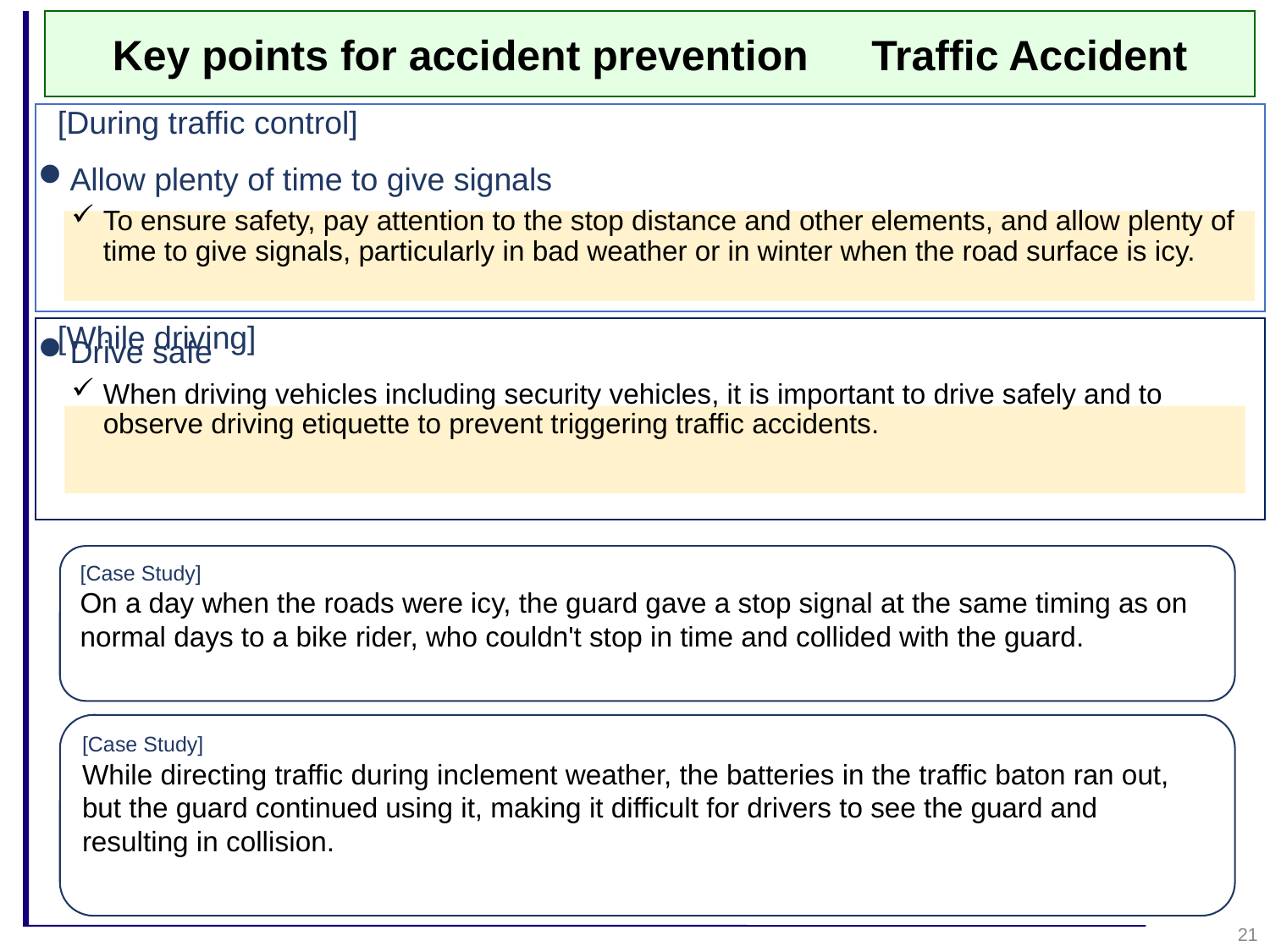

Key points for accident prevention　Traffic Accident
[During traffic control]

Allow plenty of time to give signals
To ensure safety, pay attention to the stop distance and other elements, and allow plenty of time to give signals, particularly in bad weather or in winter when the road surface is icy.

Drive safe
When driving vehicles including security vehicles, it is important to drive safely and to observe driving etiquette to prevent triggering traffic accidents.

[While driving]

[Case Study]
On a day when the roads were icy, the guard gave a stop signal at the same timing as on normal days to a bike rider, who couldn't stop in time and collided with the guard.
[Case Study]
While directing traffic during inclement weather, the batteries in the traffic baton ran out, but the guard continued using it, making it difficult for drivers to see the guard and resulting in collision.
21